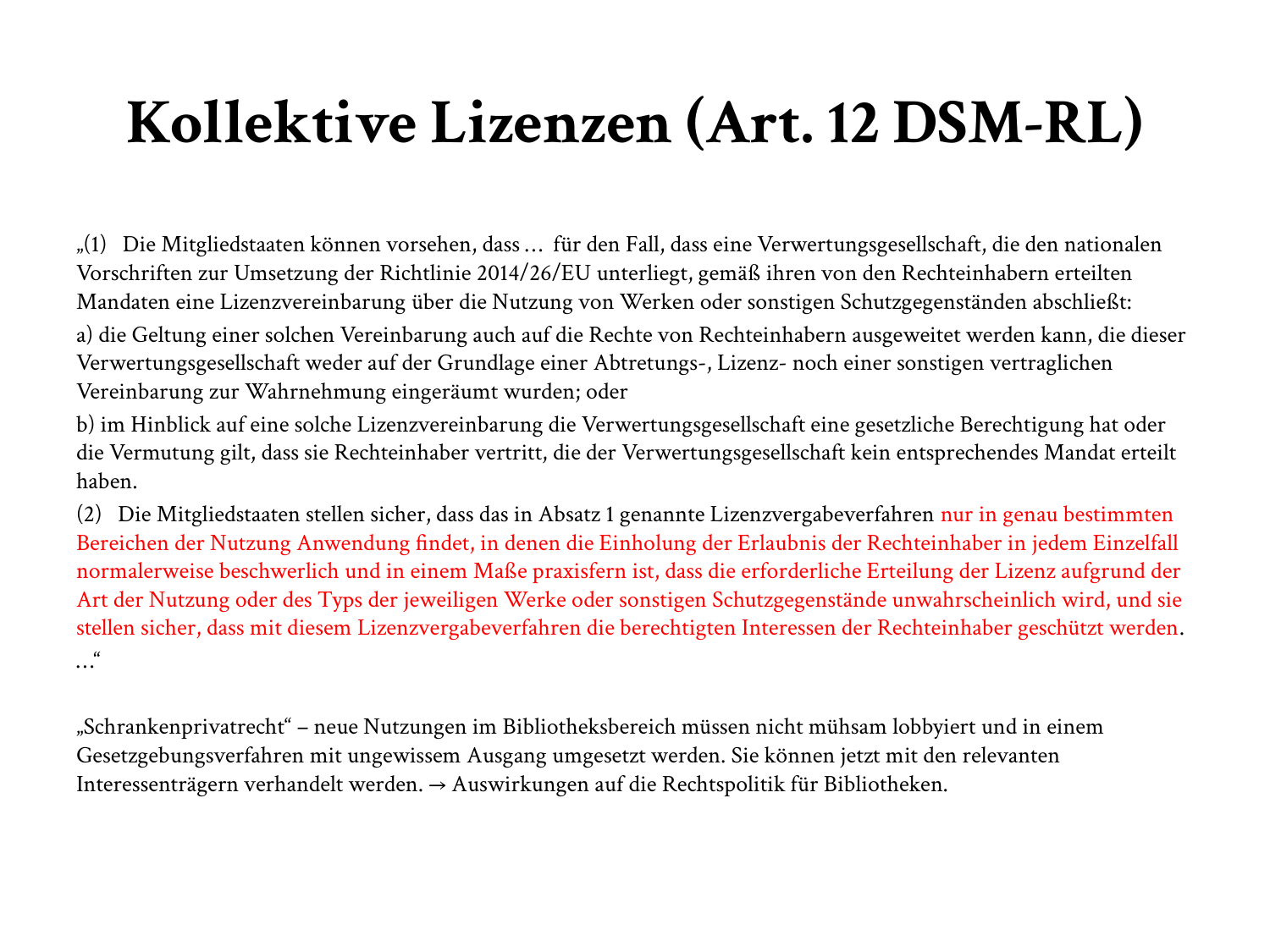

# Kollektive Lizenzen (Art. 12 DSM-RL)
„(1)   Die Mitgliedstaaten können vorsehen, dass …  für den Fall, dass eine Verwertungsgesellschaft, die den nationalen Vorschriften zur Umsetzung der Richtlinie 2014/26/EU unterliegt, gemäß ihren von den Rechteinhabern erteilten Mandaten eine Lizenzvereinbarung über die Nutzung von Werken oder sonstigen Schutzgegenständen abschließt:
a) die Geltung einer solchen Vereinbarung auch auf die Rechte von Rechteinhabern ausgeweitet werden kann, die dieser Verwertungsgesellschaft weder auf der Grundlage einer Abtretungs-, Lizenz- noch einer sonstigen vertraglichen Vereinbarung zur Wahrnehmung eingeräumt wurden; oder
b) im Hinblick auf eine solche Lizenzvereinbarung die Verwertungsgesellschaft eine gesetzliche Berechtigung hat oder die Vermutung gilt, dass sie Rechteinhaber vertritt, die der Verwertungsgesellschaft kein entsprechendes Mandat erteilt haben.
(2)   Die Mitgliedstaaten stellen sicher, dass das in Absatz 1 genannte Lizenzvergabeverfahren nur in genau bestimmten Bereichen der Nutzung Anwendung findet, in denen die Einholung der Erlaubnis der Rechteinhaber in jedem Einzelfall normalerweise beschwerlich und in einem Maße praxisfern ist, dass die erforderliche Erteilung der Lizenz aufgrund der Art der Nutzung oder des Typs der jeweiligen Werke oder sonstigen Schutzgegenstände unwahrscheinlich wird, und sie stellen sicher, dass mit diesem Lizenzvergabeverfahren die berechtigten Interessen der Rechteinhaber geschützt werden.
…“

„Schrankenprivatrecht“ – neue Nutzungen im Bibliotheksbereich müssen nicht mühsam lobbyiert und in einem Gesetzgebungsverfahren mit ungewissem Ausgang umgesetzt werden. Sie können jetzt mit den relevanten Interessenträgern verhandelt werden. → Auswirkungen auf die Rechtspolitik für Bibliotheken.